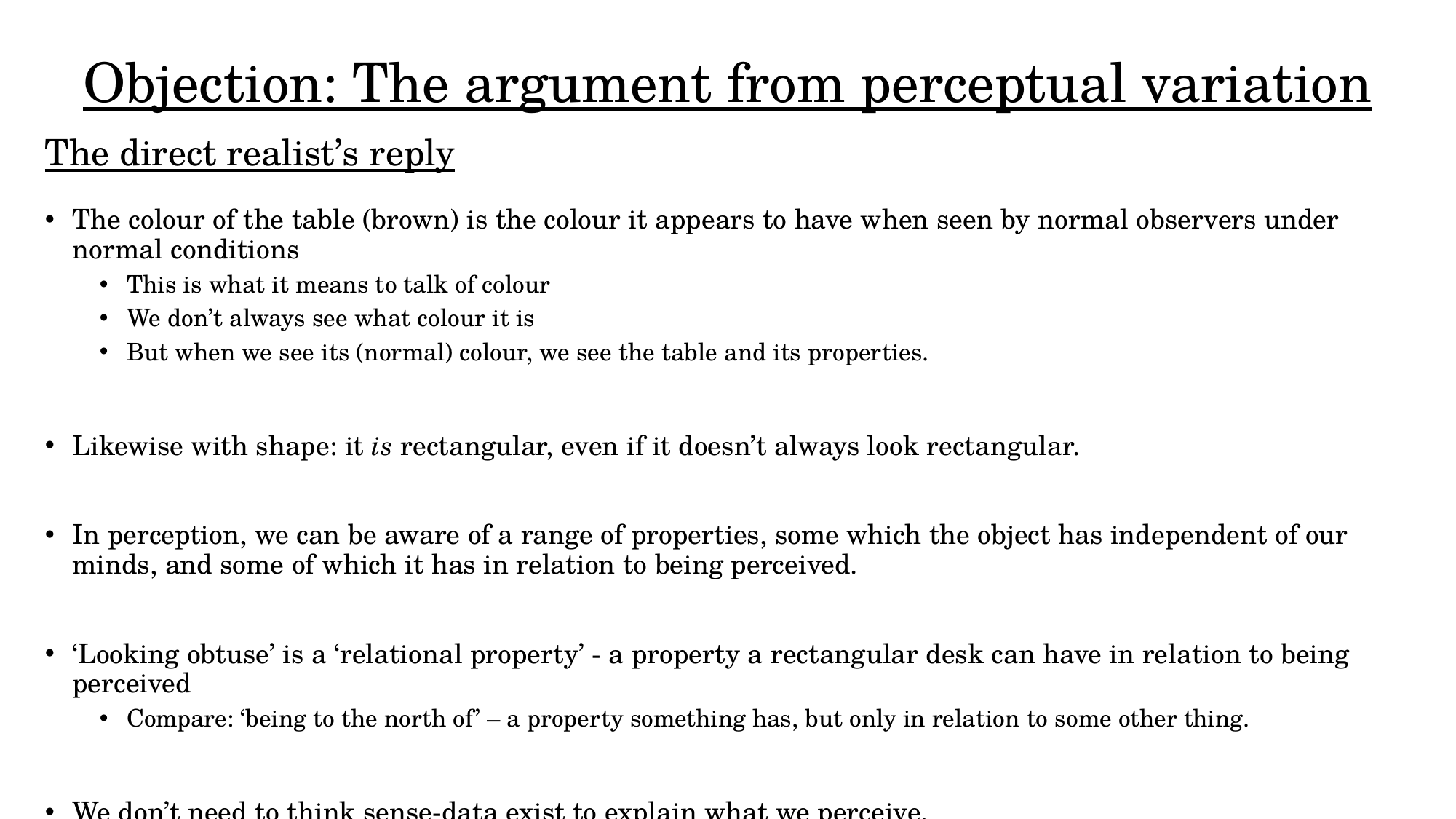

# Objection: The argument from perceptual variation
The direct realist’s reply

The colour of the table (brown) is the colour it appears to have when seen by normal observers under normal conditions
This is what it means to talk of colour
We don’t always see what colour it is
But when we see its (normal) colour, we see the table and its properties.

Likewise with shape: it is rectangular, even if it doesn’t always look rectangular.

In perception, we can be aware of a range of properties, some which the object has independent of our minds, and some of which it has in relation to being perceived.

‘Looking obtuse’ is a ‘relational property’ - a property a rectangular desk can have in relation to being perceived
Compare: ‘being to the north of’ – a property something has, but only in relation to some other thing.

We don’t need to think sense-data exist to explain what we perceive.